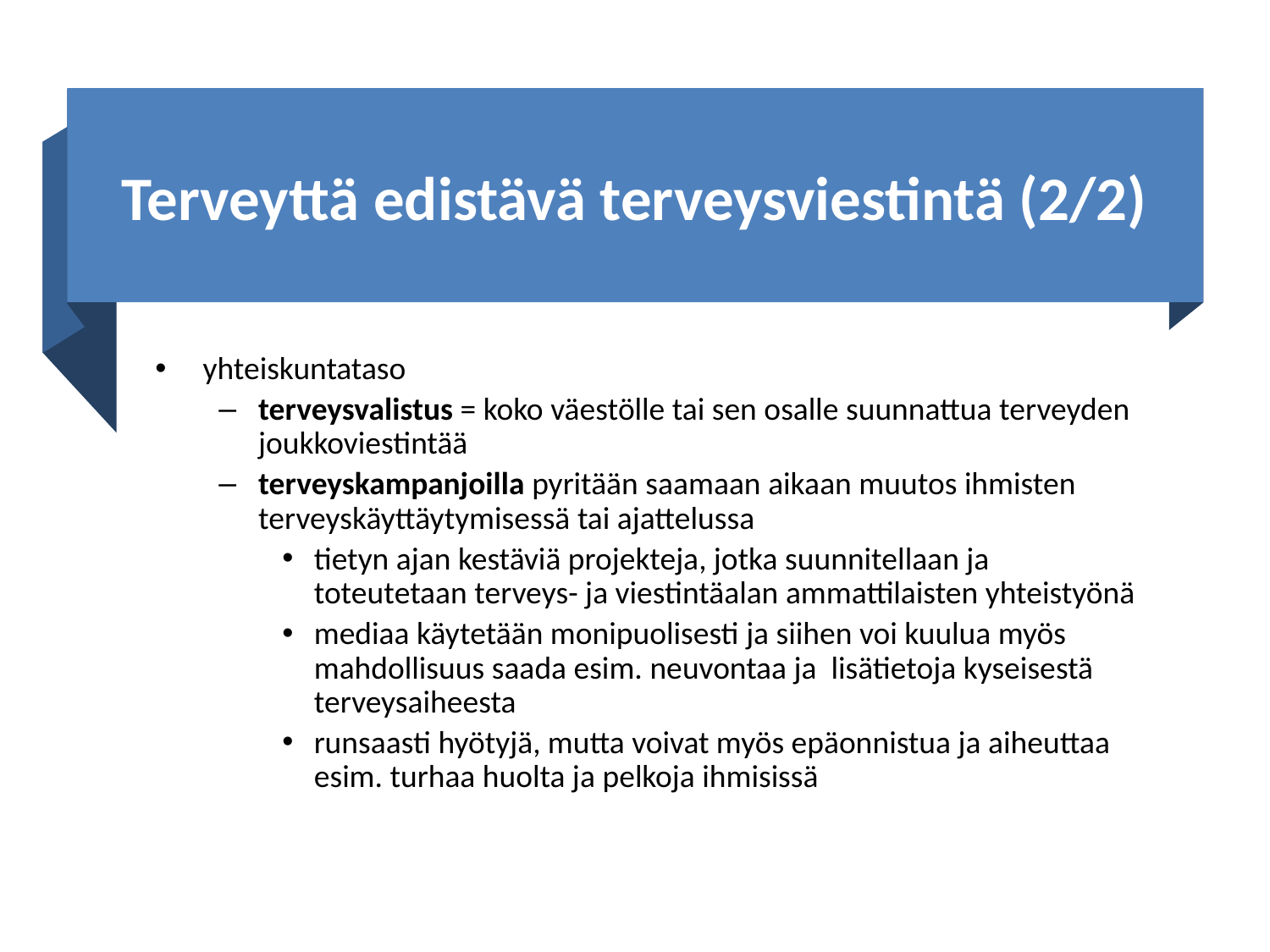

# Terveyttä edistävä terveysviestintä (2/2)

yhteiskuntataso
terveysvalistus = koko väestölle tai sen osalle suunnattua terveyden joukkoviestintää
terveyskampanjoilla pyritään saamaan aikaan muutos ihmisten terveyskäyttäytymisessä tai ajattelussa
tietyn ajan kestäviä projekteja, jotka suunnitellaan ja toteutetaan terveys- ja viestintäalan ammattilaisten yhteistyönä
mediaa käytetään monipuolisesti ja siihen voi kuulua myös mahdollisuus saada esim. neuvontaa ja  lisätietoja kyseisestä terveysaiheesta
runsaasti hyötyjä, mutta voivat myös epäonnistua ja aiheuttaa esim. turhaa huolta ja pelkoja ihmisissä